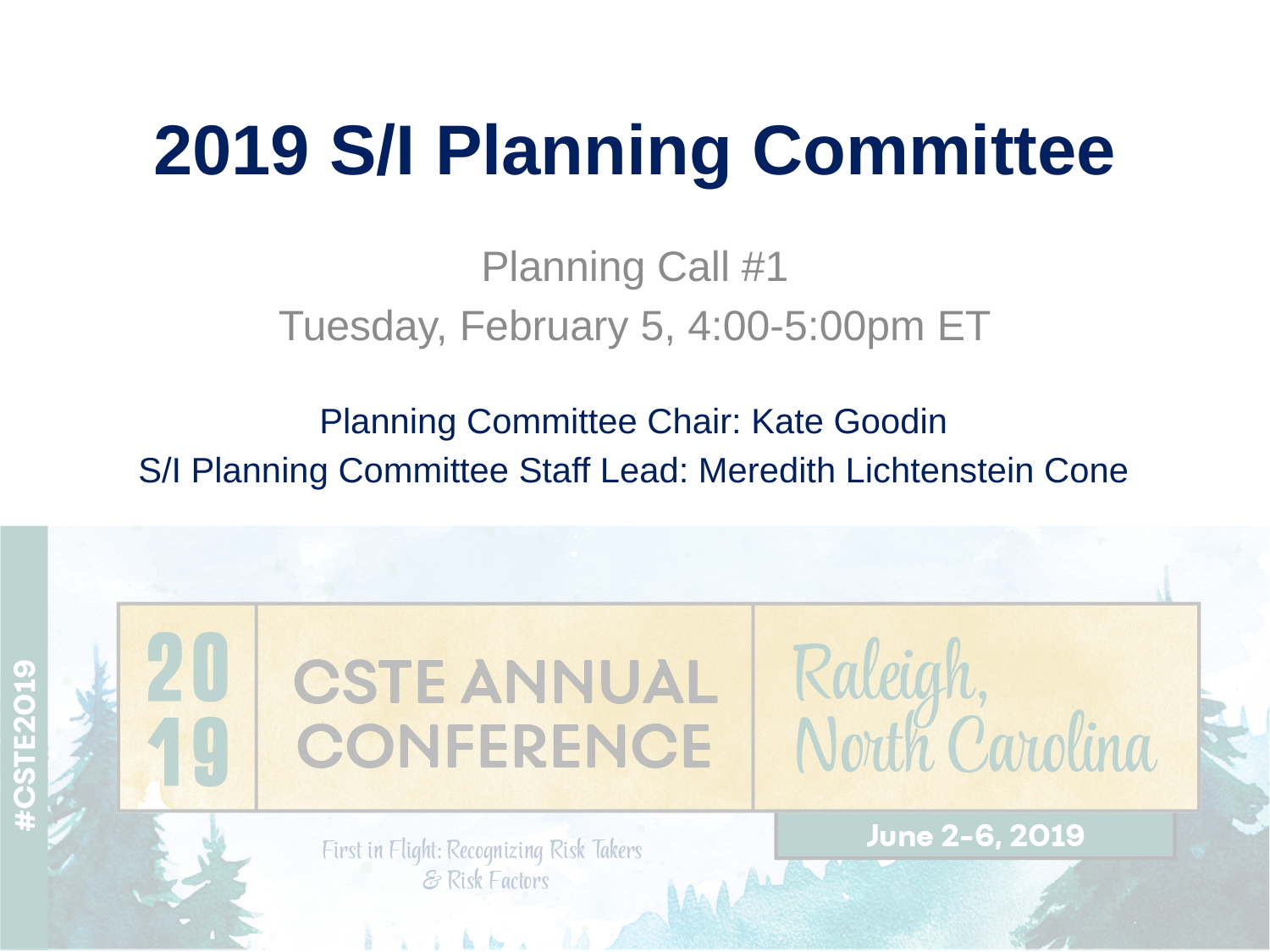

# 2019 S/I Planning Committee
Planning Call #1
Tuesday, February 5, 4:00-5:00pm ET
Planning Committee Chair: Kate Goodin
S/I Planning Committee Staff Lead: Meredith Lichtenstein Cone